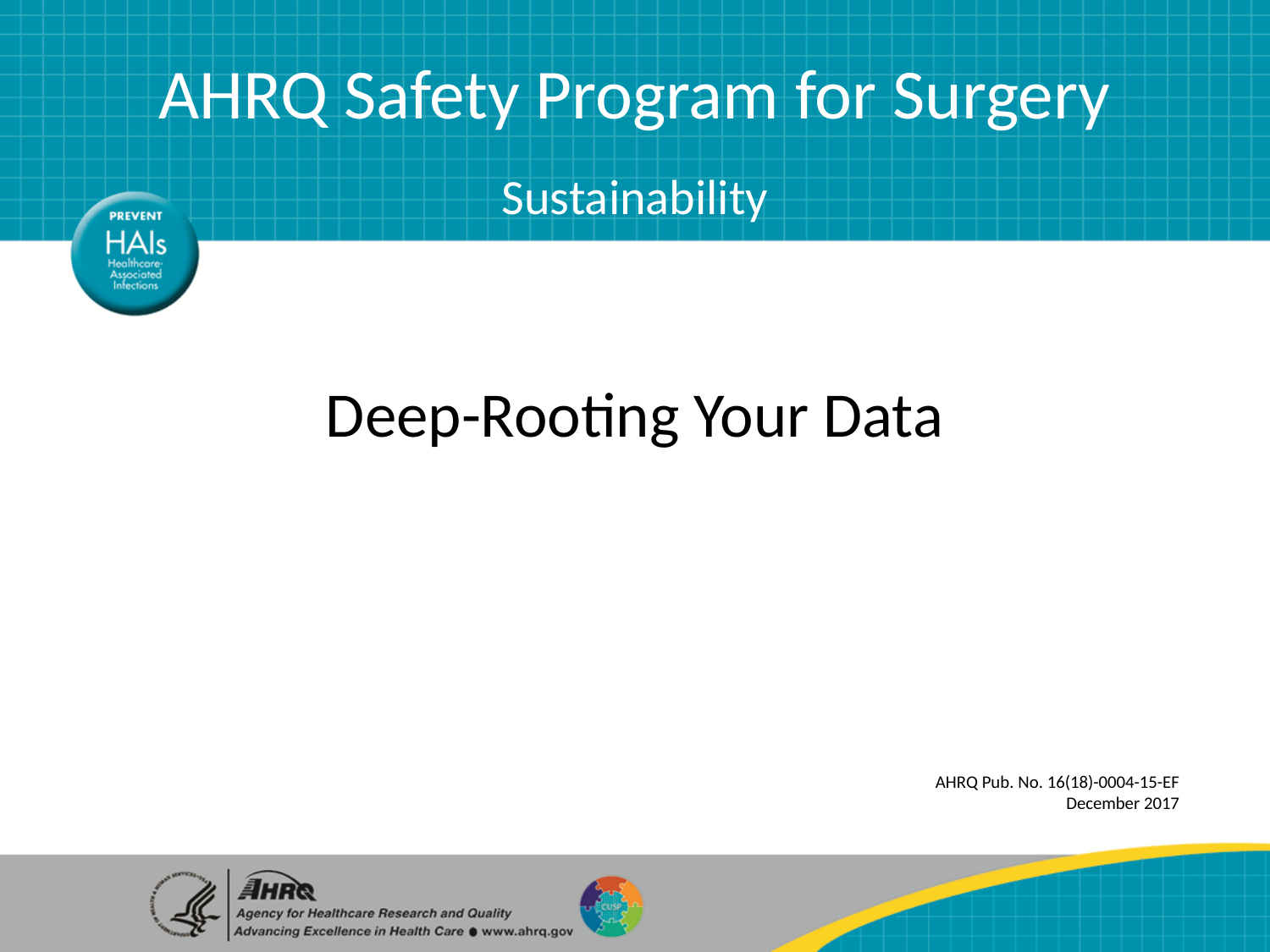

AHRQ Safety Program for Surgery
Sustainability
# Deep-Rooting Your Data
AHRQ Pub. No. 16(18)-0004-15-EF
December 2017